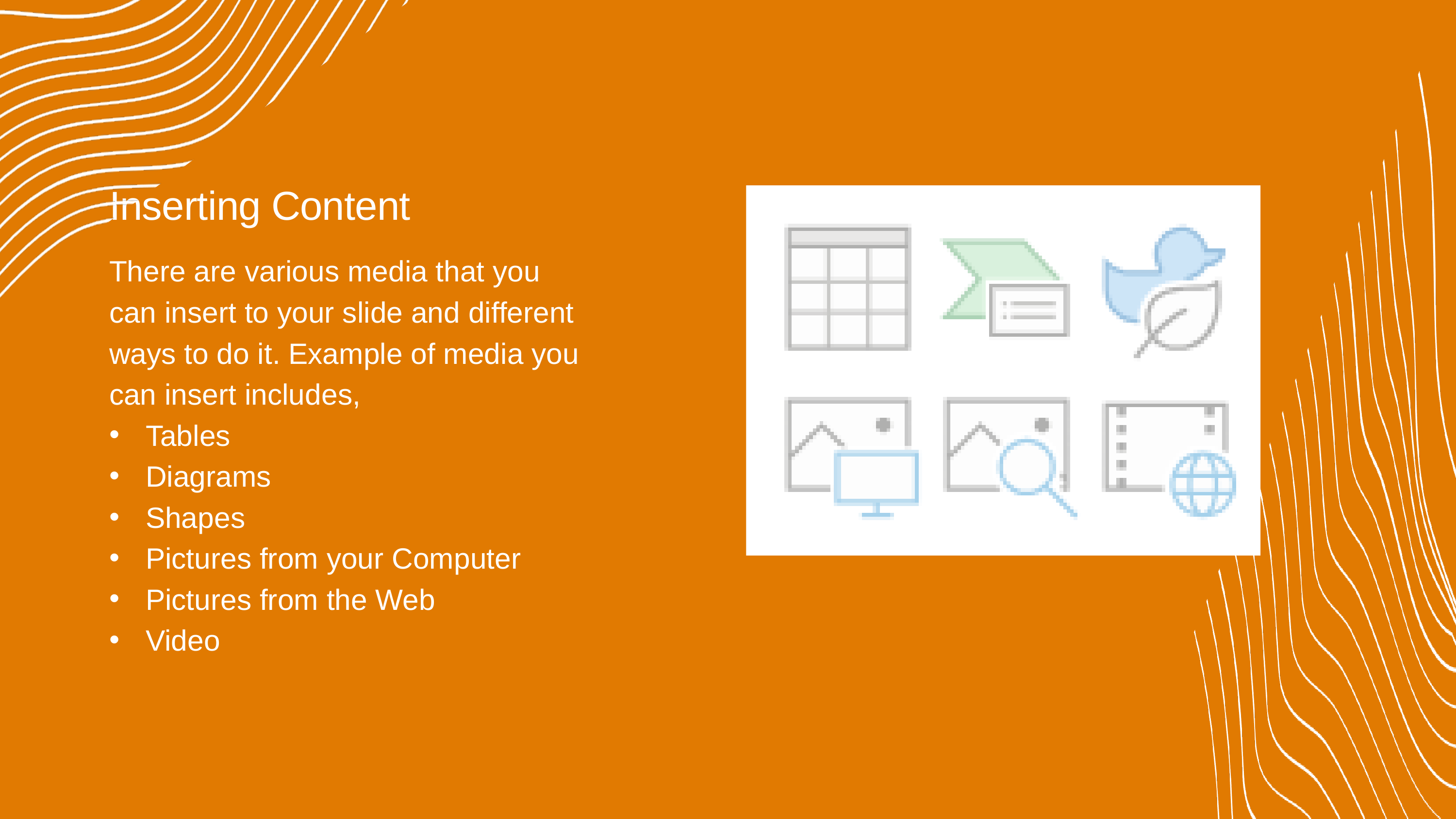

Inserting Content
There are various media that you can insert to your slide and different ways to do it. Example of media you can insert includes,
Tables
Diagrams
Shapes
Pictures from your Computer
Pictures from the Web
Video